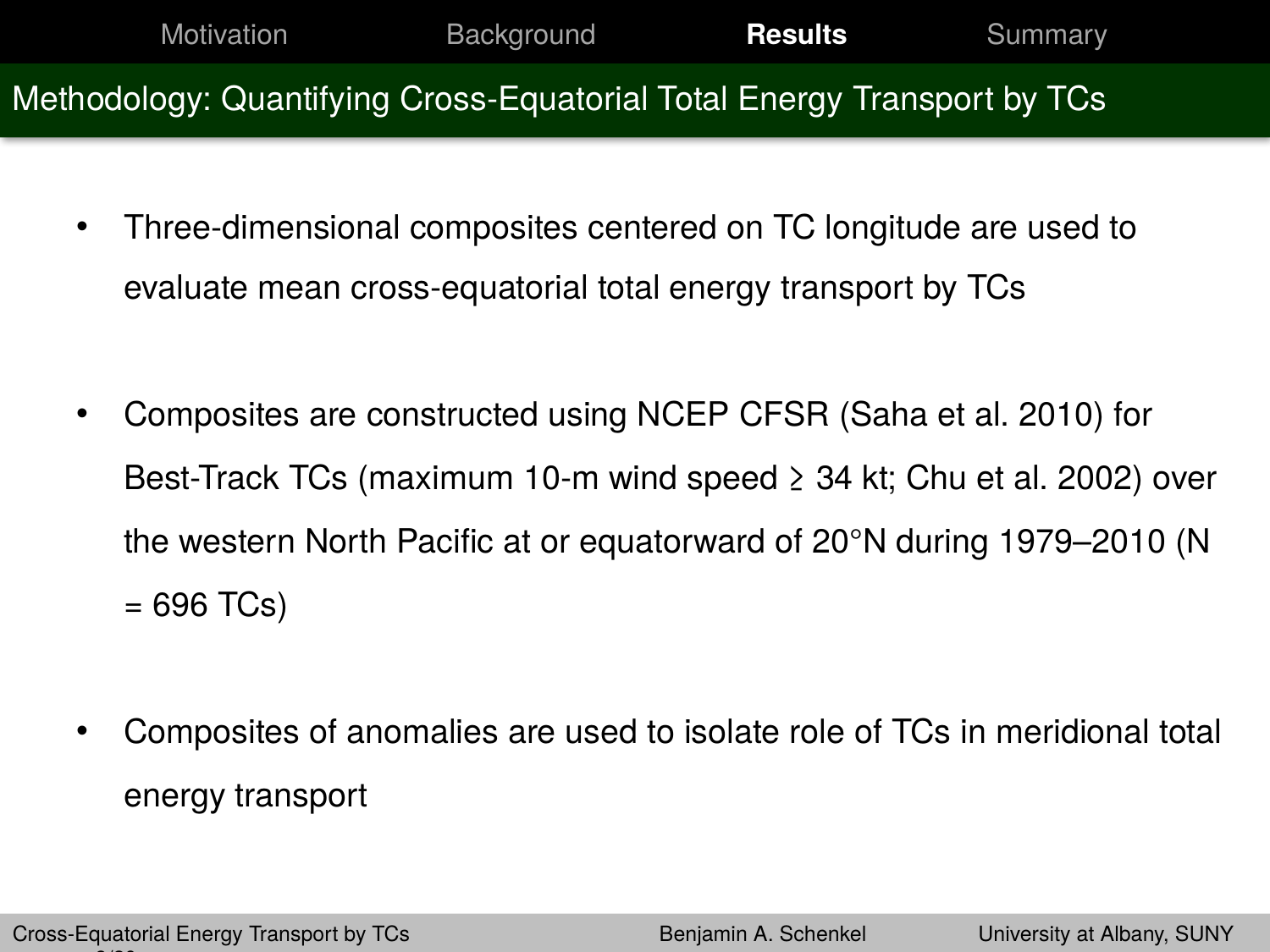

Motivation
Background
Results
Summary
Methodology: Quantifying Cross-Equatorial Total Energy Transport by TCs
Three-dimensional composites centered on TC longitude are used to evaluate mean cross-equatorial total energy transport by TCs
Composites are constructed using NCEP CFSR (Saha et al. 2010) for Best-Track TCs (maximum 10-m wind speed ≥ 34 kt; Chu et al. 2002) over the western North Pacific at or equatorward of 20°N during 1979–2010 (N = 696 TCs)
Composites of anomalies are used to isolate role of TCs in meridional total energy transport
Cross-Equatorial Energy Transport by TCs	  	  Benjamin A. Schenkel 	             University at Albany, SUNY                  8/20